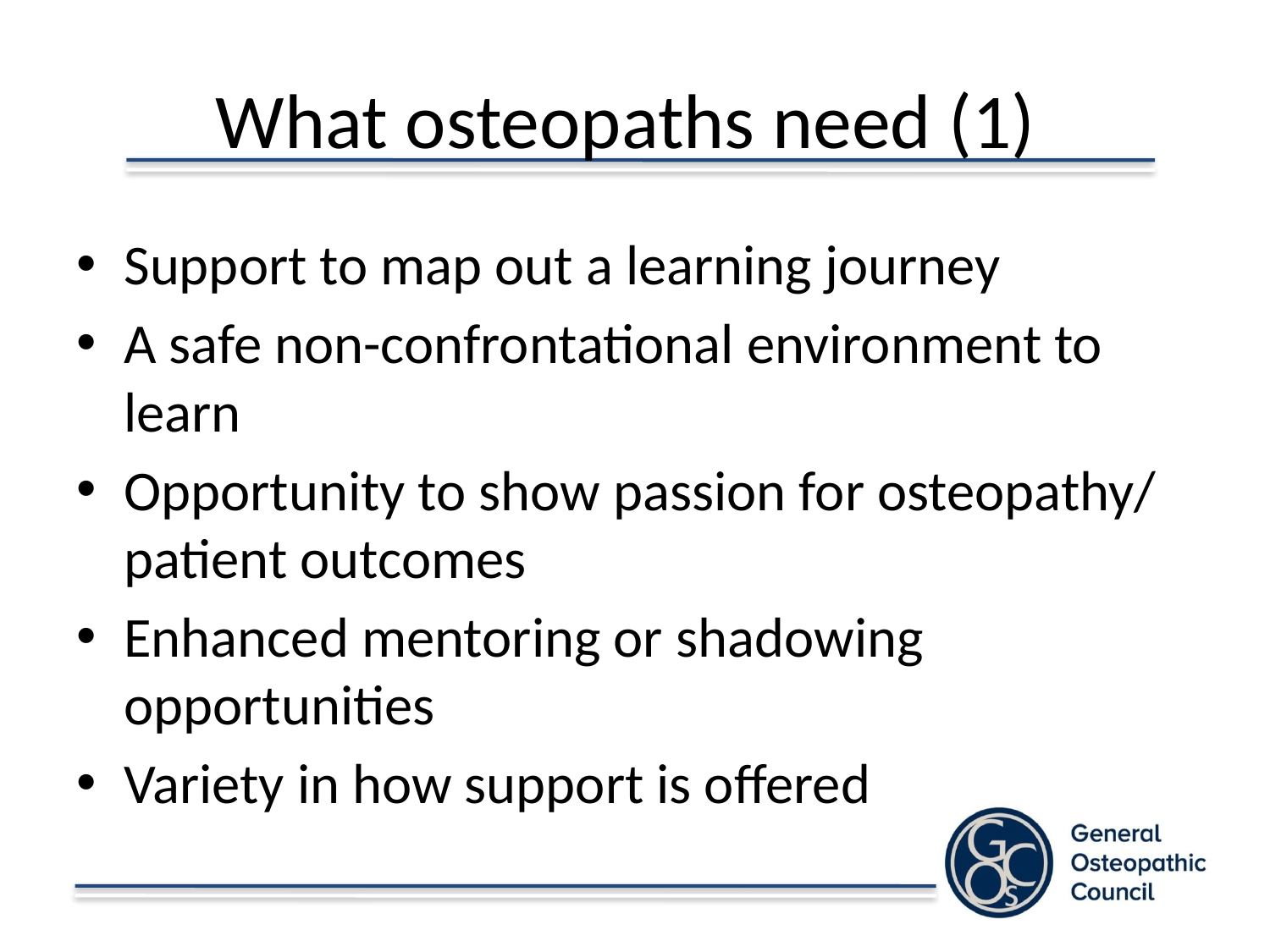

# What osteopaths need (1)
Support to map out a learning journey
A safe non-confrontational environment to learn
Opportunity to show passion for osteopathy/ patient outcomes
Enhanced mentoring or shadowing opportunities
Variety in how support is offered